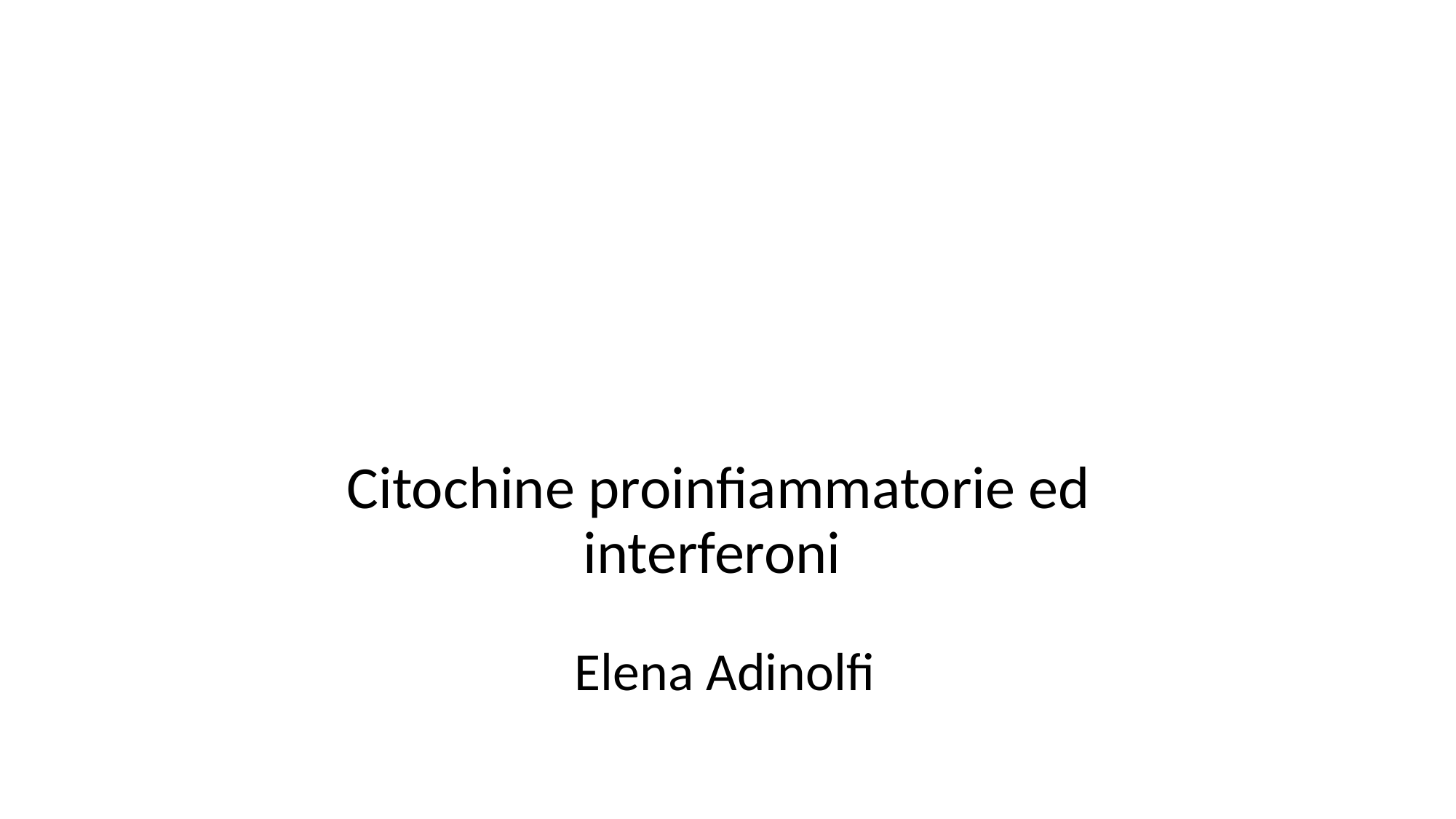

# Citochine proinfiammatorie ed interferoni Elena Adinolfi